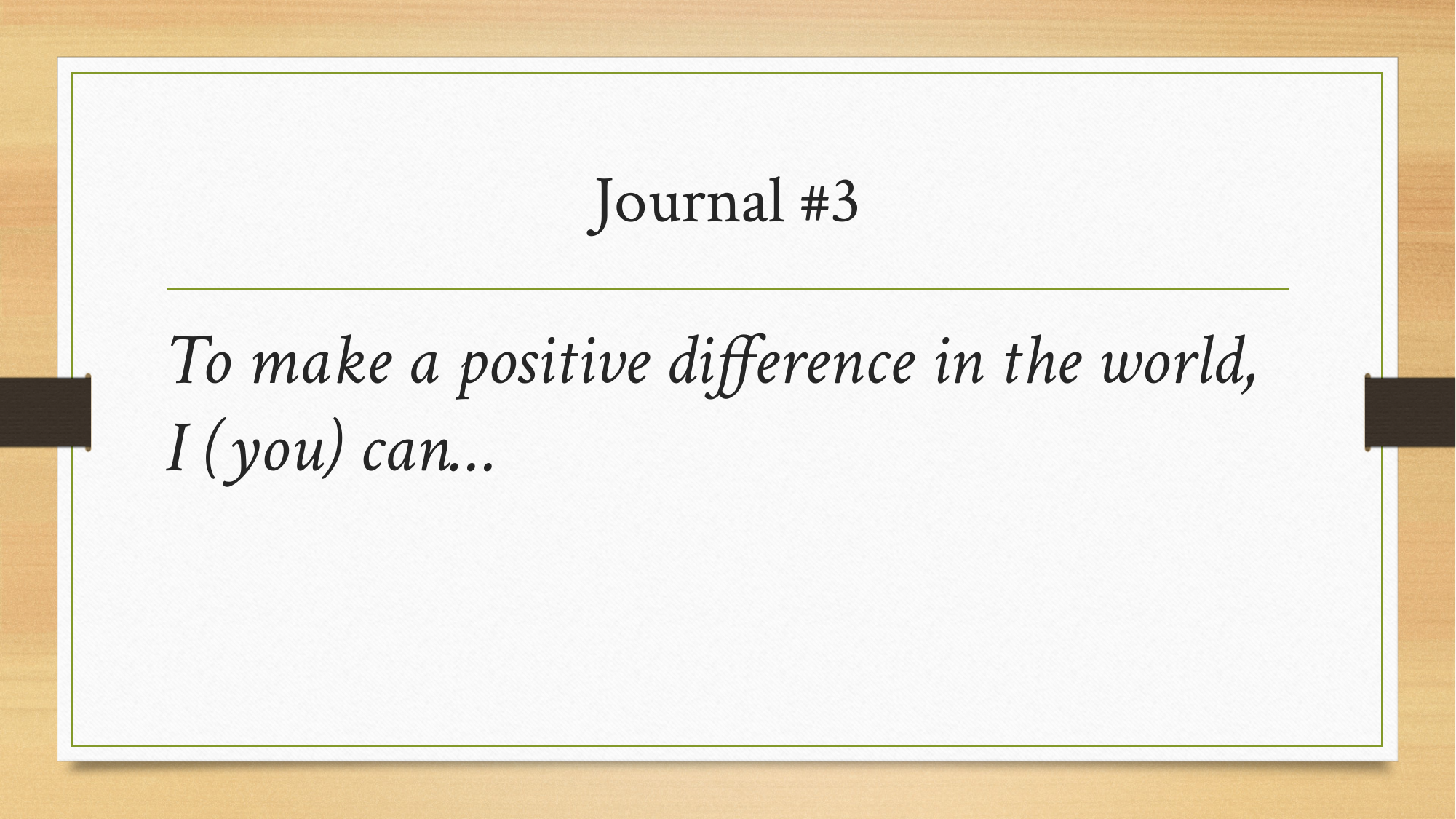

# Journal #3
To make a positive difference in the world, I (you) can…